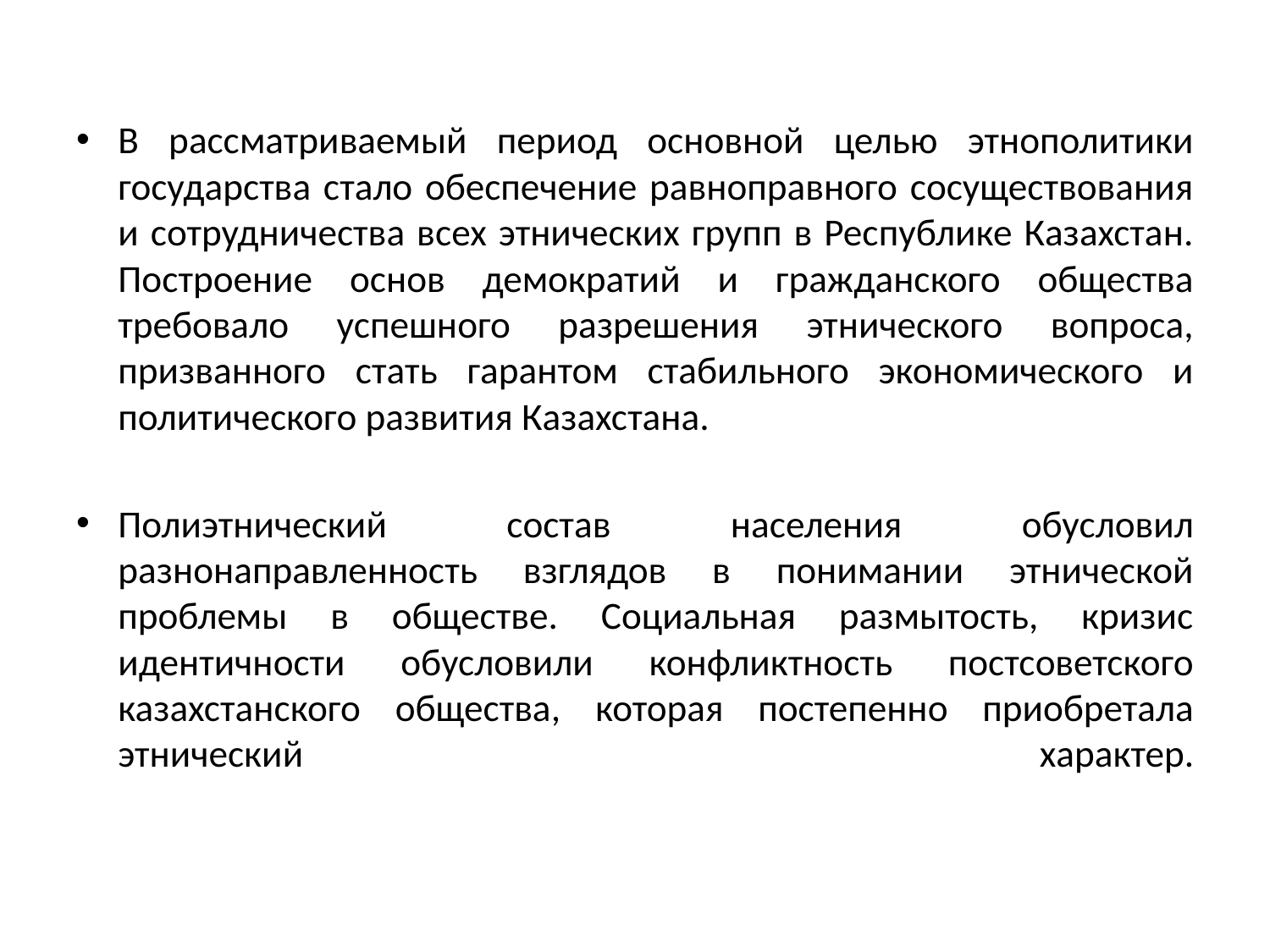

#
В рассматриваемый период основной целью этнополитики государства стало обеспечение равноправного сосуществования и сотрудничества всех этнических групп в Республике Казахстан. Построение основ демократий и гражданского общества требовало успешного разрешения этнического вопроса, призванного стать гарантом стабильного экономического и политического развития Казахстана.

Полиэтнический состав населения обусловил разнонаправленность взглядов в понимании этнической проблемы в обществе. Социальная размытость, кризис идентичности обусловили конфликтность постсоветского казахстанского общества, которая постепенно приобретала этнический характер.